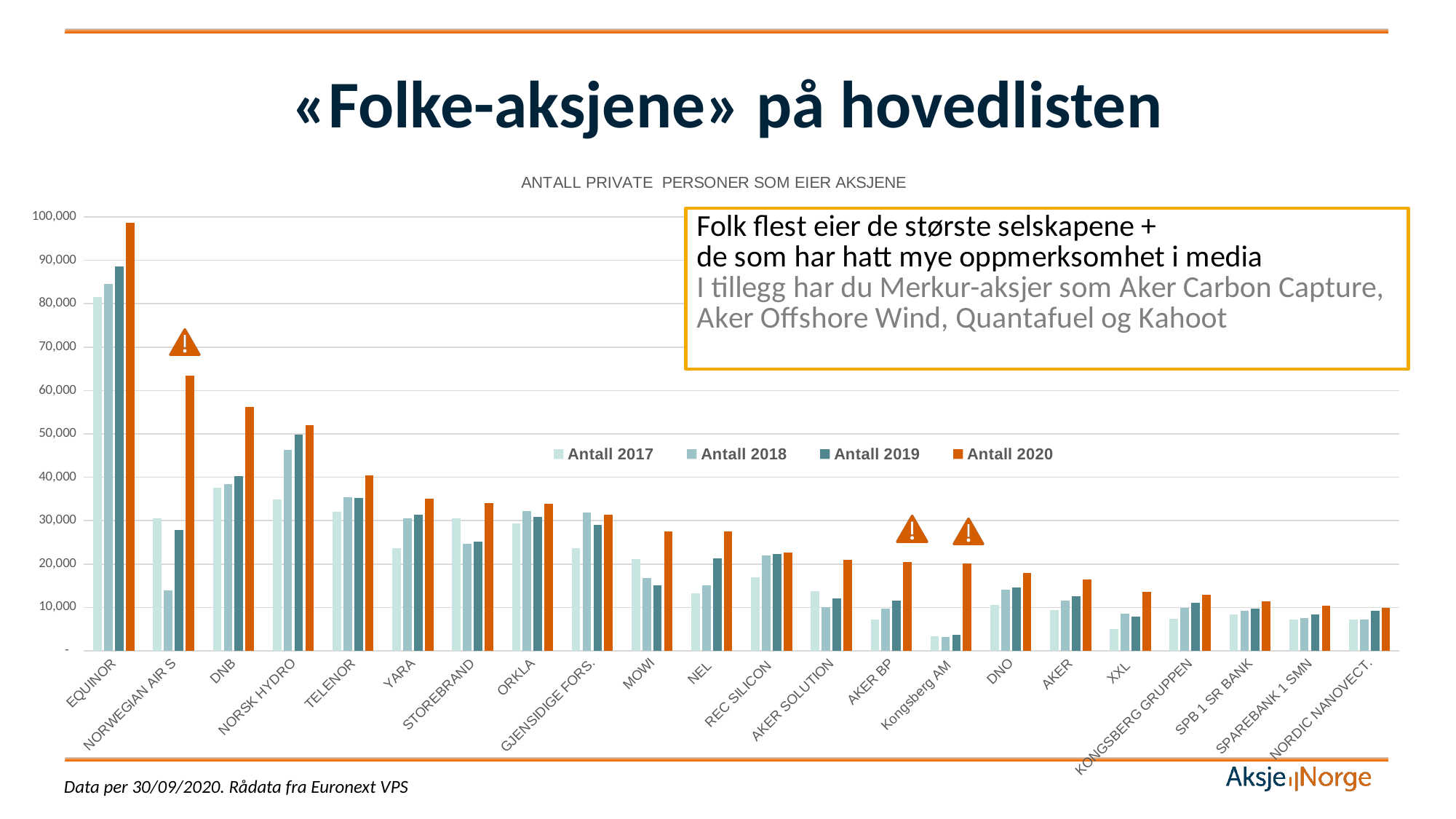

# «Folke-aksjene» på hovedlisten

### Chart: ANTALL PRIVATE  PERSONER SOM EIER AKSJENE

| Category | Antall 2017 | Antall 2018 | Antall 2019 | Antall 2020 |
|---|---|---|---|---|
| EQUINOR | 81607.0 | 84531.0 | 88606.0 | 98627.0 |
| NORWEGIAN AIR S | 30505.0 | 13978.0 | 27846.0 | 63403.0 |
| DNB | 37583.0 | 38496.0 | 40235.0 | 56213.0 |
| NORSK HYDRO | 34950.0 | 46333.0 | 49822.0 | 52030.0 |
| TELENOR | 32052.0 | 35408.0 | 35260.0 | 40355.0 |
| YARA | 23614.0 | 30568.0 | 31433.0 | 35081.0 |
| STOREBRAND | 30505.0 | 24677.0 | 25226.0 | 34023.0 |
| ORKLA | 29384.0 | 32191.0 | 30935.0 | 33829.0 |
| GJENSIDIGE FORS. | 23614.0 | 31876.0 | 29048.0 | 31299.0 |
| MOWI | 21193.0 | 16807.0 | 15168.0 | 27521.0 |
| NEL  | 13314.0 | 15113.0 | 21302.0 | 27497.0 |
| REC SILICON  | 16860.0 | 21899.0 | 22356.0 | 22630.0 |
| AKER SOLUTION | 13796.0 | 10006.0 | 12103.0 | 21042.0 |
| AKER BP | 7137.0 | 9706.0 | 11620.0 | 20389.0 |
| Kongsberg AM  | 3319.0 | 3198.0 | 3672.0 | 20098.0 |
| DNO | 10493.0 | 14134.0 | 14621.0 | 17952.0 |
| AKER | 9405.0 | 11525.0 | 12566.0 | 16494.0 |
| XXL  | 5079.0 | 8497.0 | 7814.0 | 13509.0 |
| KONGSBERG GRUPPEN | 7362.0 | 9858.0 | 10984.0 | 12891.0 |
| SPB 1 SR BANK | 8343.0 | 9204.0 | 9680.0 | 11391.0 |
| SPAREBANK 1 SMN | 7137.0 | 7559.0 | 8386.0 | 10337.0 |
| NORDIC NANOVECT. | 7137.0 | 7273.0 | 9188.0 | 9814.0 |
Data per 30/09/2020. Rådata fra Euronext VPS